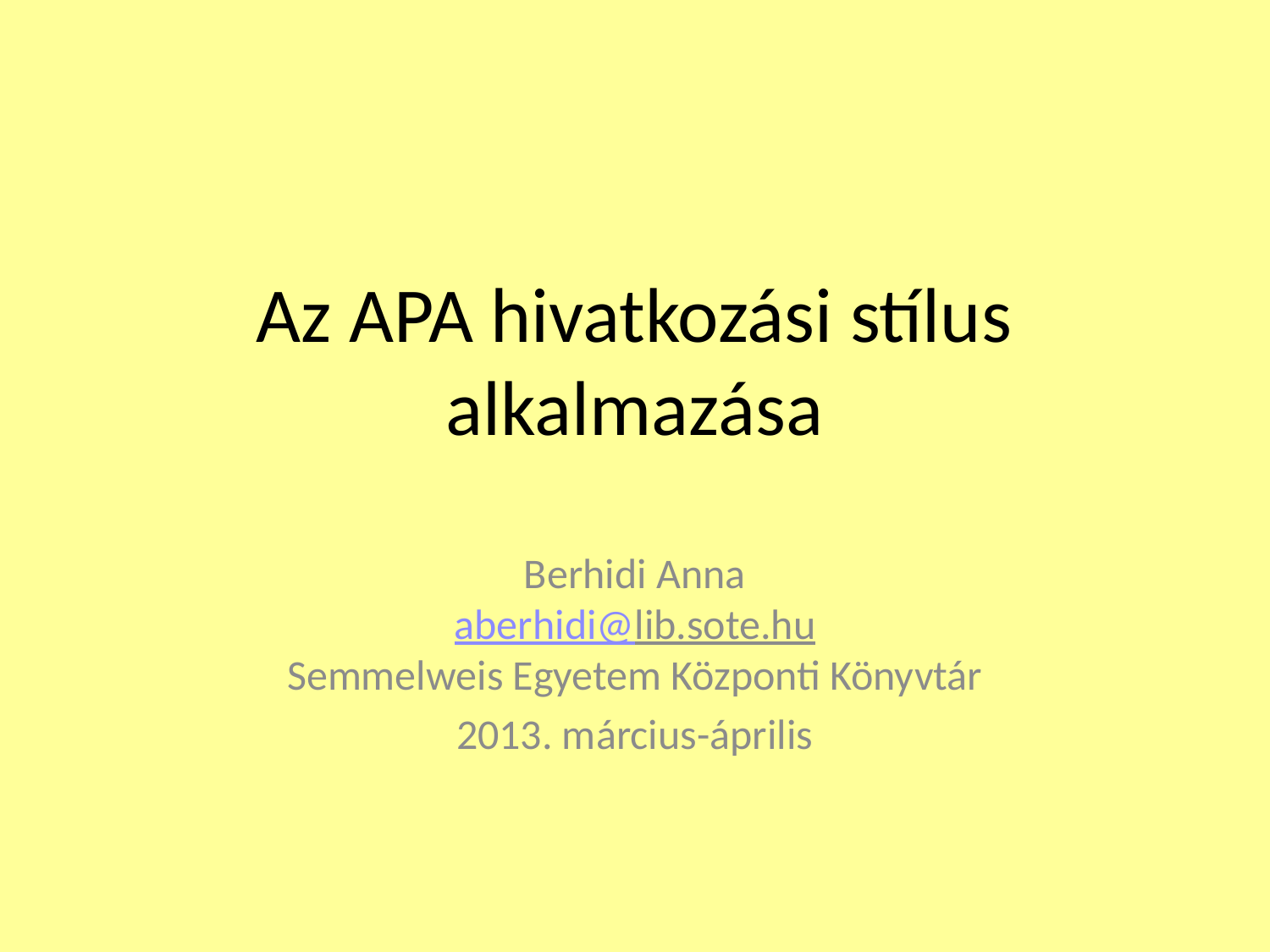

# Az APA hivatkozási stílus alkalmazása
Berhidi Anna
aberhidi@lib.sote.hu
Semmelweis Egyetem Központi Könyvtár
2013. március-április